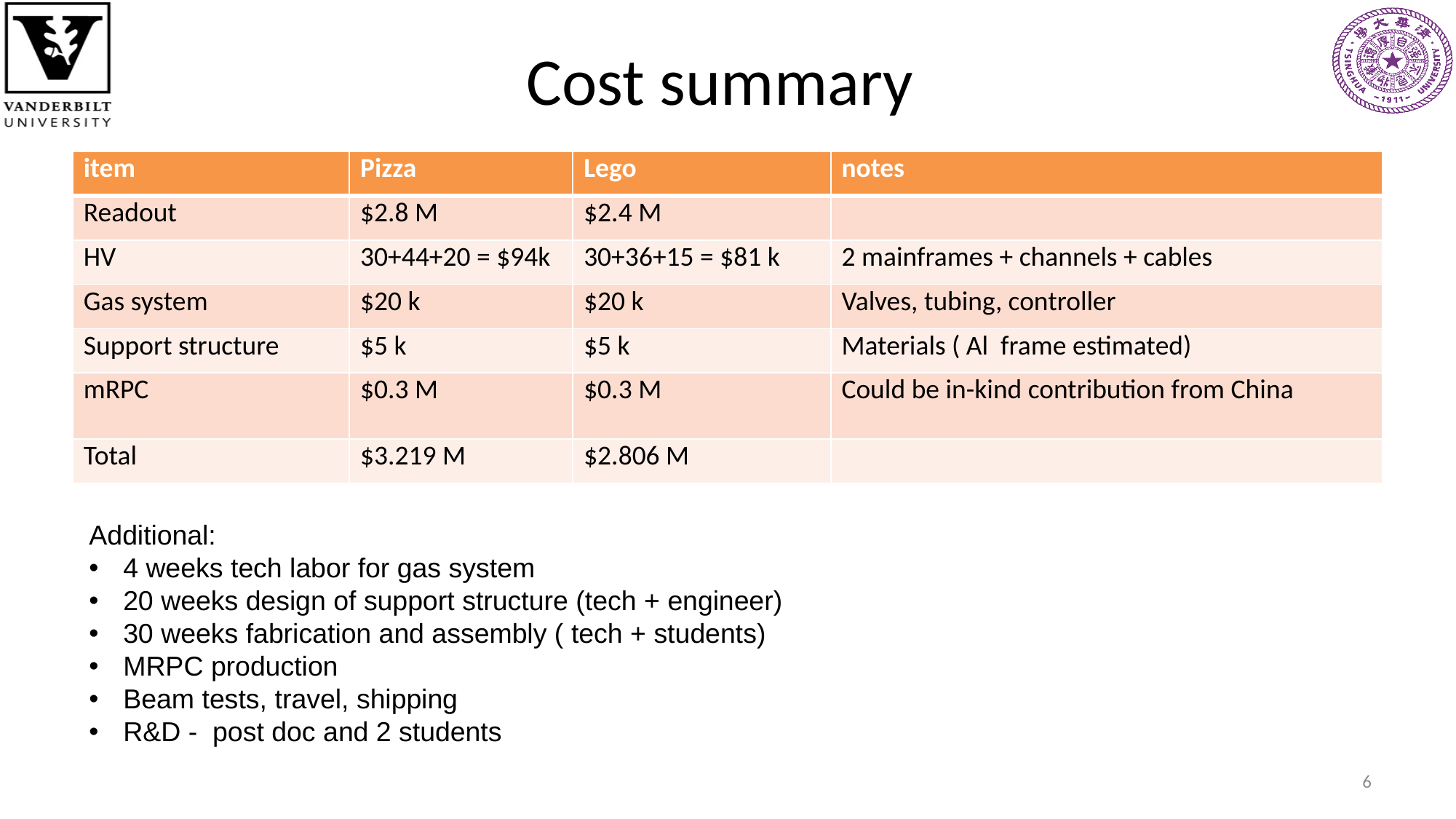

# Cost summary
| item | Pizza | Lego | notes |
| --- | --- | --- | --- |
| Readout | $2.8 M | $2.4 M |  |
| HV | 30+44+20 = $94k | 30+36+15 = $81 k | 2 mainframes + channels + cables |
| Gas system | $20 k | $20 k | Valves, tubing, controller |
| Support structure | $5 k | $5 k | Materials ( Al frame estimated) |
| mRPC | $0.3 M | $0.3 M | Could be in-kind contribution from China |
| Total | $3.219 M | $2.806 M |  |
Additional:
4 weeks tech labor for gas system
20 weeks design of support structure (tech + engineer)
30 weeks fabrication and assembly ( tech + students)
MRPC production
Beam tests, travel, shipping
R&D -  post doc and 2 students
6